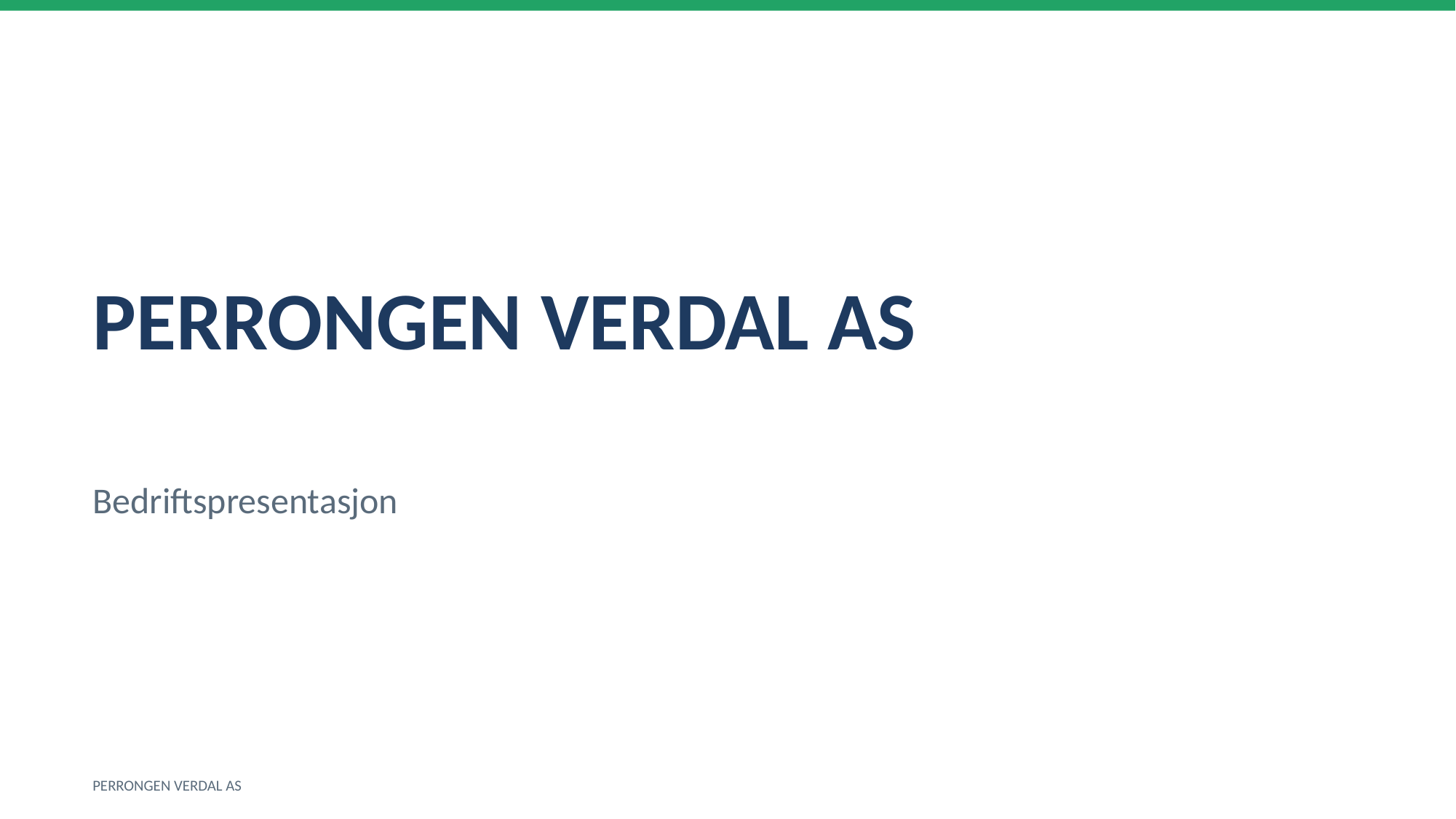

PERRONGEN VERDAL AS
Bedriftspresentasjon
PERRONGEN VERDAL AS